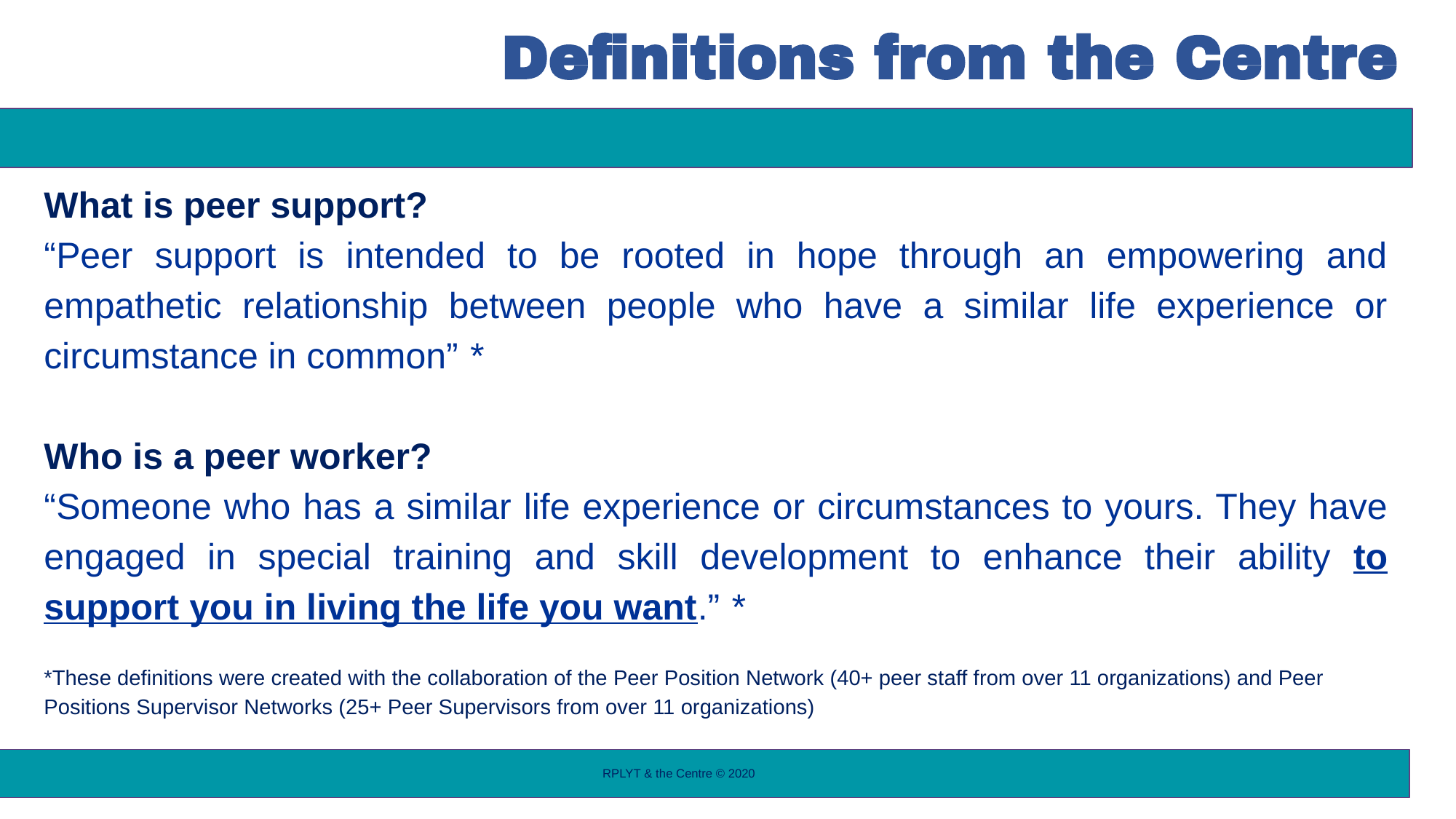

# Definitions from the Centre

What is peer support?
“Peer support is intended to be rooted in hope through an empowering and empathetic relationship between people who have a similar life experience or circumstance in common” *

Who is a peer worker?
“Someone who has a similar life experience or circumstances to yours. They have engaged in special training and skill development to enhance their ability to support you in living the life you want.” *

*These definitions were created with the collaboration of the Peer Position Network (40+ peer staff from over 11 organizations) and Peer Positions Supervisor Networks (25+ Peer Supervisors from over 11 organizations)

RPLYT & the Centre © 2020